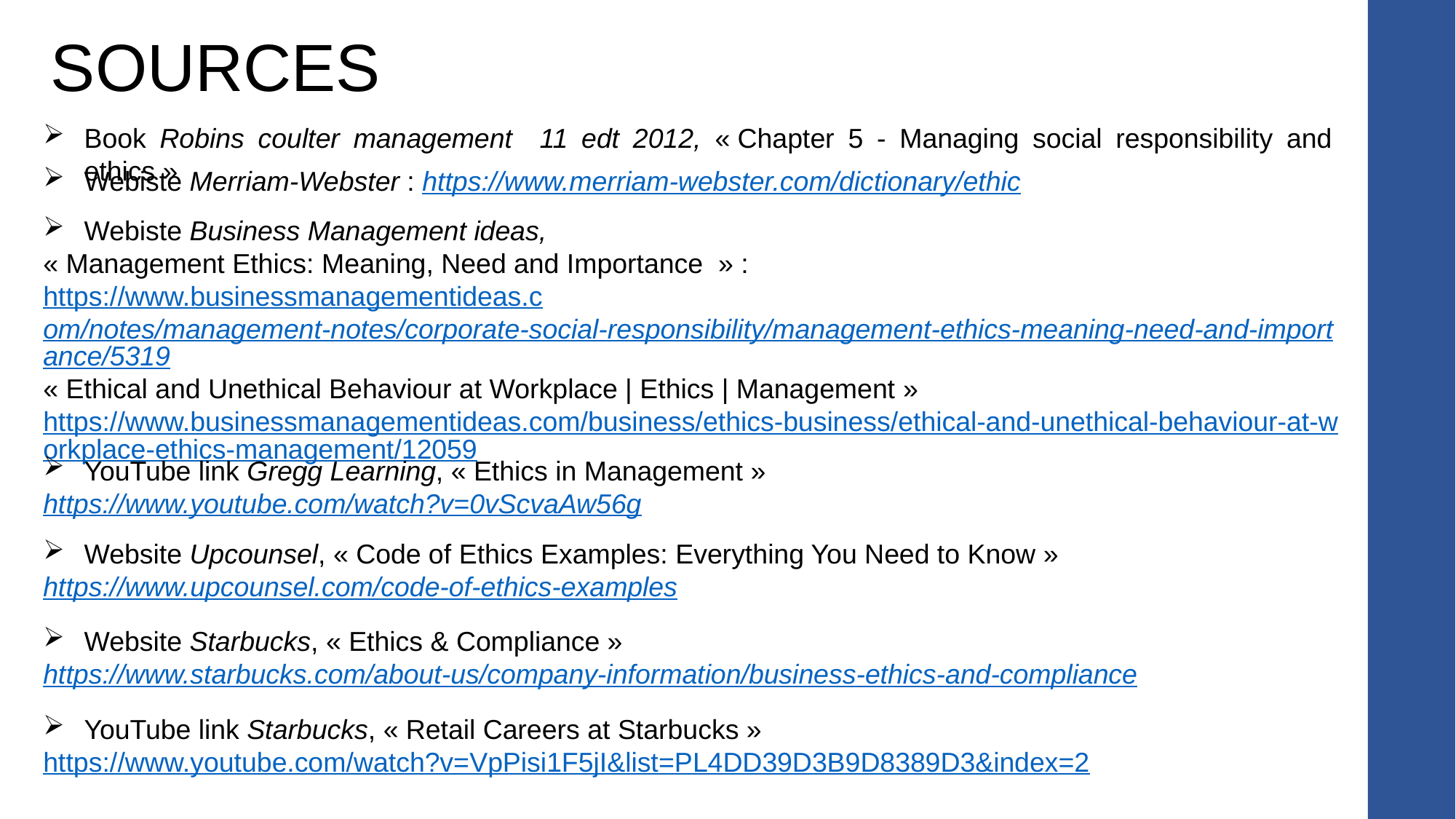

SOURCES
Book Robins coulter management  11 edt 2012, « Chapter 5 - Managing social responsibility and ethics »
Webiste Merriam-Webster : https://www.merriam-webster.com/dictionary/ethic
Webiste Business Management ideas,
« Management Ethics: Meaning, Need and Importance  » :
https://www.businessmanagementideas.com/notes/management-notes/corporate-social-responsibility/management-ethics-meaning-need-and-importance/5319
« Ethical and Unethical Behaviour at Workplace | Ethics | Management »
https://www.businessmanagementideas.com/business/ethics-business/ethical-and-unethical-behaviour-at-workplace-ethics-management/12059

YouTube link Gregg Learning, « Ethics in Management »
https://www.youtube.com/watch?v=0vScvaAw56g
Website Upcounsel, « Code of Ethics Examples: Everything You Need to Know »
https://www.upcounsel.com/code-of-ethics-examples
Website Starbucks, « Ethics & Compliance »
https://www.starbucks.com/about-us/company-information/business-ethics-and-compliance
YouTube link Starbucks, « Retail Careers at Starbucks »
https://www.youtube.com/watch?v=VpPisi1F5jI&list=PL4DD39D3B9D8389D3&index=2